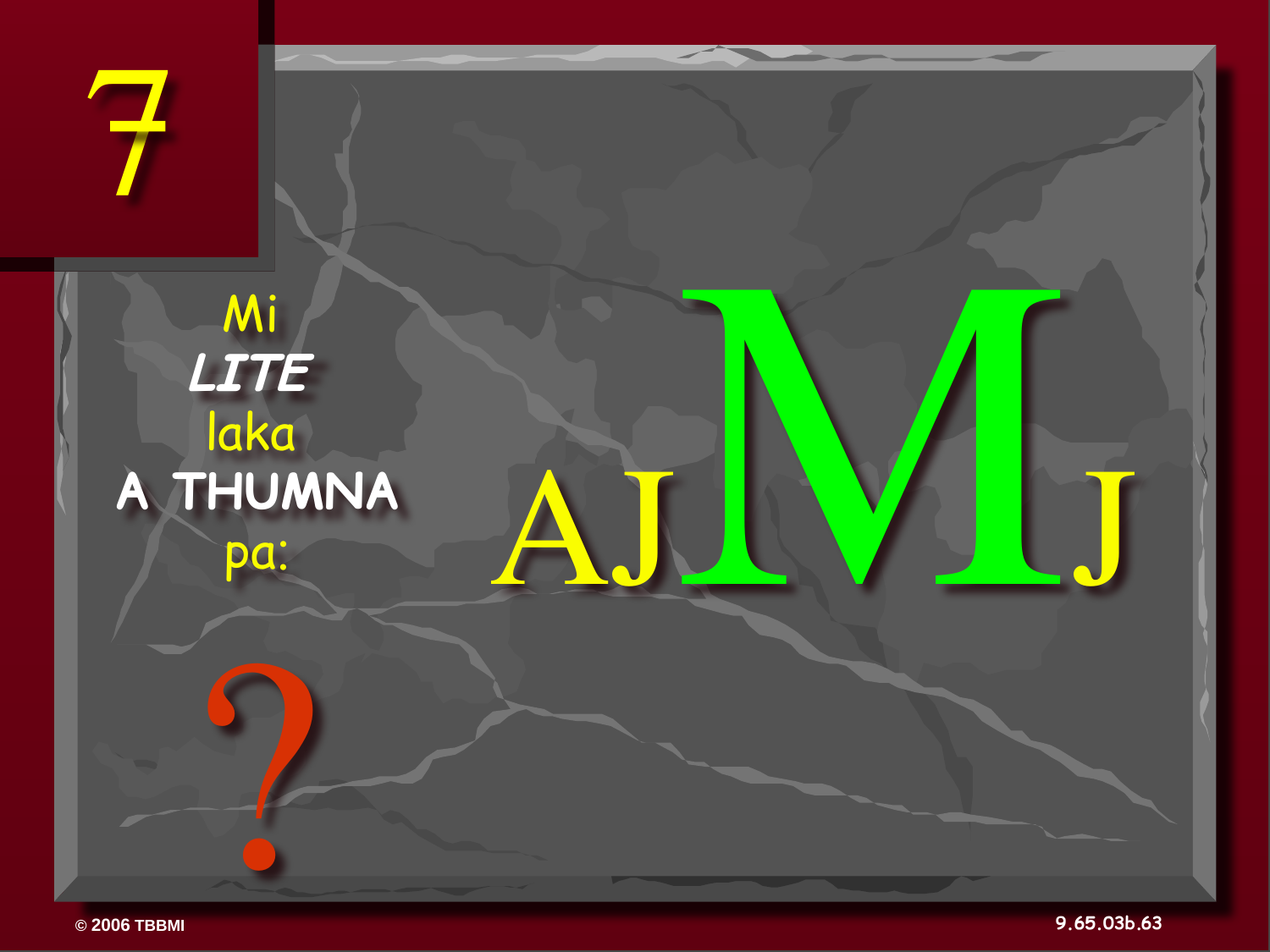

7

AJMJ
?
Mi
LITE
laka
A THUMNA
pa:

63